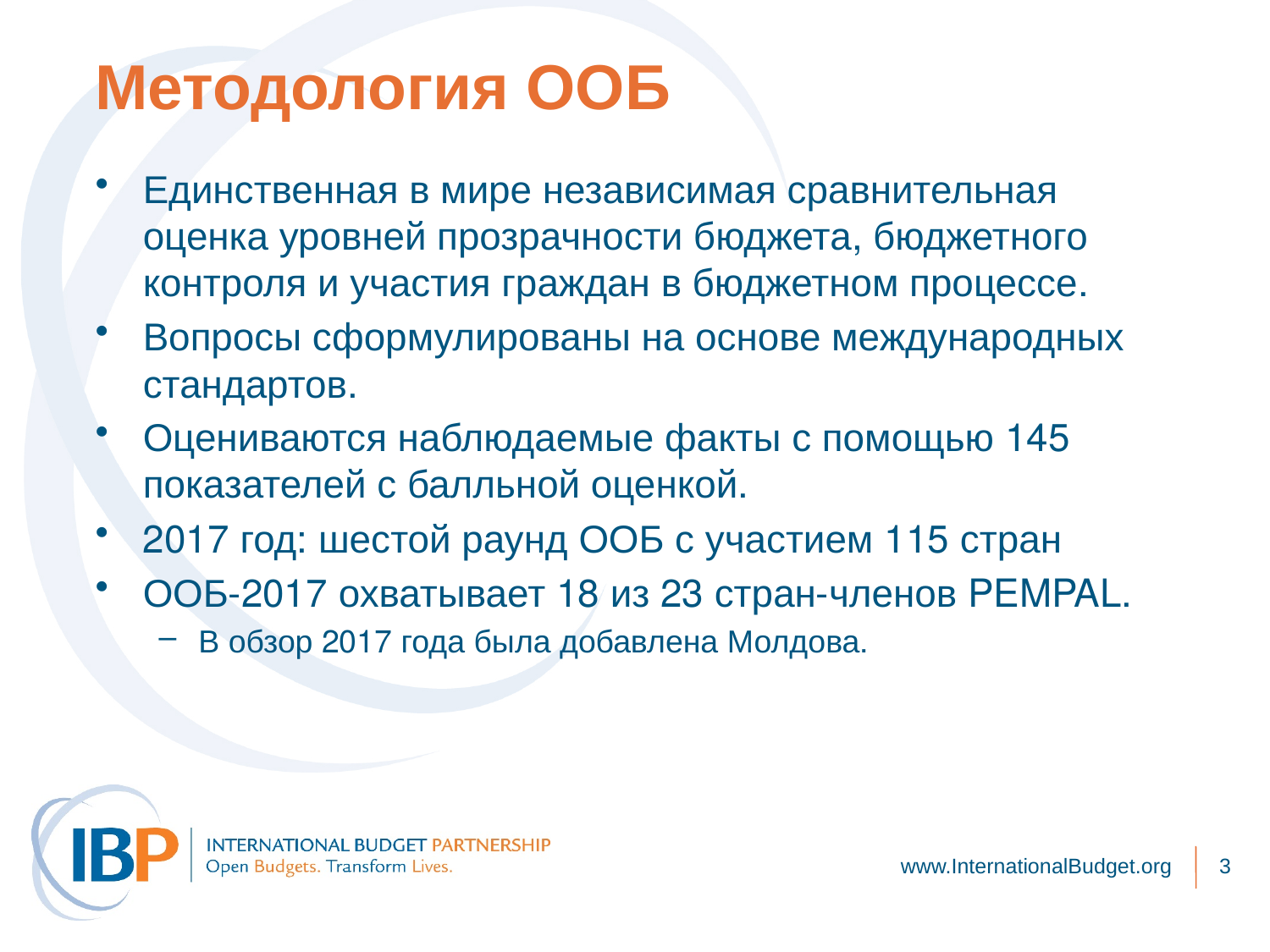

# Методология ООБ
Единственная в мире независимая сравнительная оценка уровней прозрачности бюджета, бюджетного контроля и участия граждан в бюджетном процессе.
Вопросы сформулированы на основе международных стандартов.
Оцениваются наблюдаемые факты с помощью 145 показателей с балльной оценкой.
2017 год: шестой раунд ООБ с участием 115 стран
ООБ-2017 охватывает 18 из 23 стран-членов PEMPAL.
В обзор 2017 года была добавлена Молдова.

www.InternationalBudget.org
3